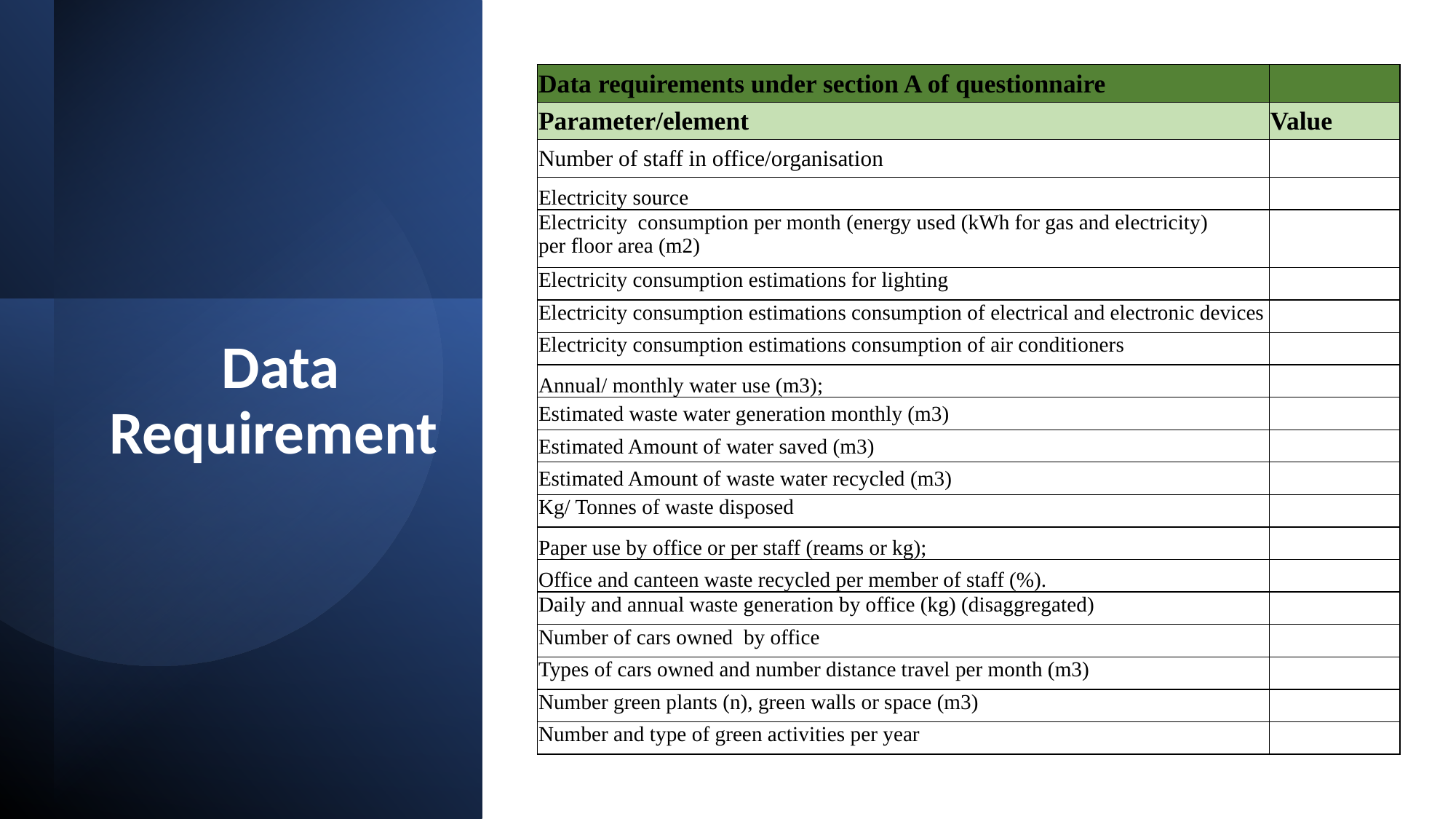

| Data requirements under section A of questionnaire |  |
| --- | --- |
| Parameter/element | Value |
| Number of staff in office/organisation |  |
| Electricity source |  |
| Electricity consumption per month (energy used (kWh for gas and electricity) per floor area (m2) |  |
| Electricity consumption estimations for lighting |  |
| Electricity consumption estimations consumption of electrical and electronic devices |  |
| Electricity consumption estimations consumption of air conditioners |  |
| Annual/ monthly water use (m3); |  |
| Estimated waste water generation monthly (m3) |  |
| Estimated Amount of water saved (m3) |  |
| Estimated Amount of waste water recycled (m3) |  |
| Kg/ Tonnes of waste disposed |  |
| Paper use by office or per staff (reams or kg); |  |
| Office and canteen waste recycled per member of staff (%). |  |
| Daily and annual waste generation by office (kg) (disaggregated) |  |
| Number of cars owned by office |  |
| Types of cars owned and number distance travel per month (m3) |  |
| Number green plants (n), green walls or space (m3) |  |
| Number and type of green activities per year |  |

# Data Requirement